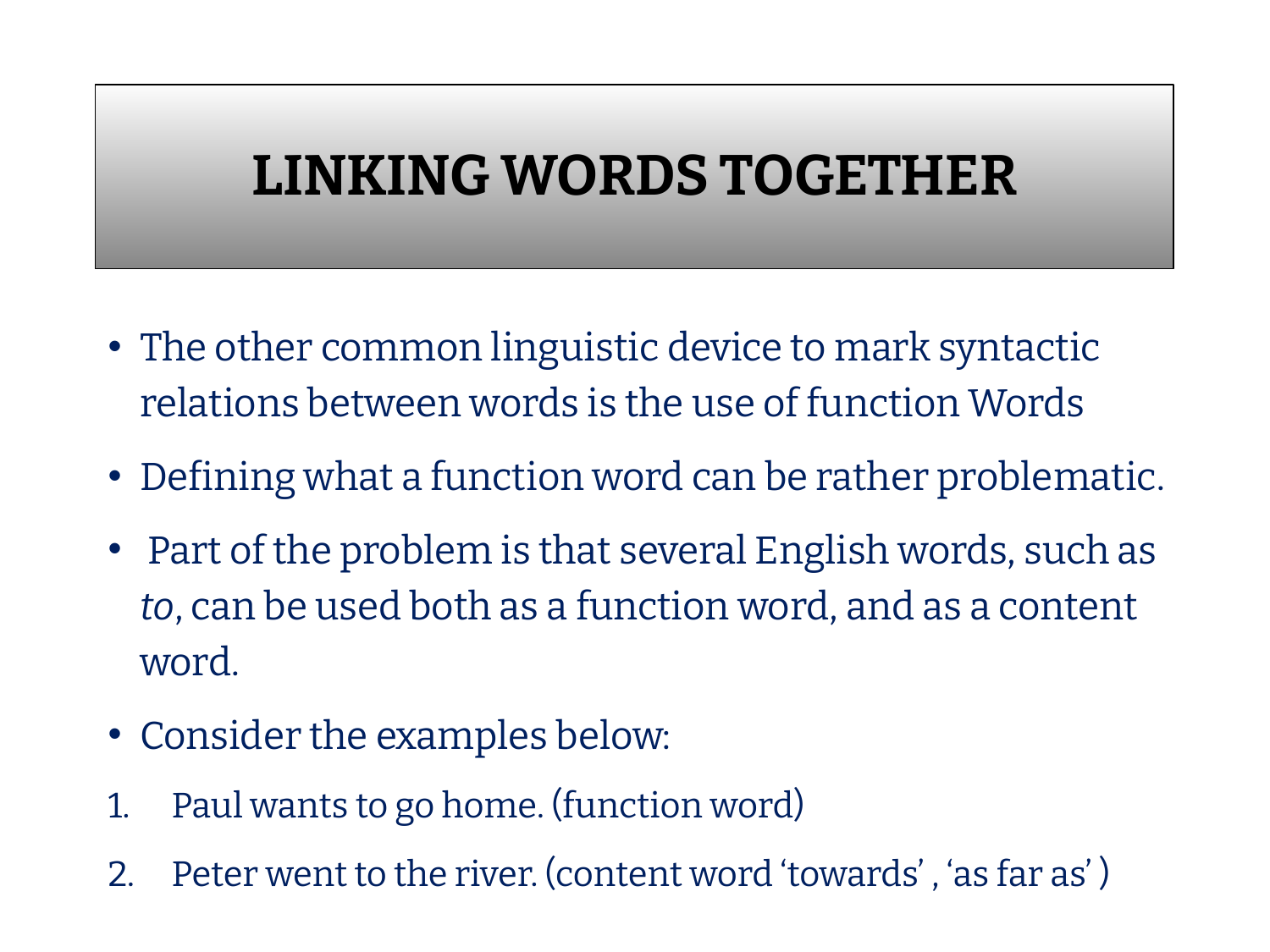

# Linking Words Together
The other common linguistic device to mark syntactic relations between words is the use of function Words
Defining what a function word can be rather problematic.
 Part of the problem is that several English words, such as to, can be used both as a function word, and as a content word.
Consider the examples below:
Paul wants to go home. (function word)
Peter went to the river. (content word ‘towards’ , ‘as far as’ )